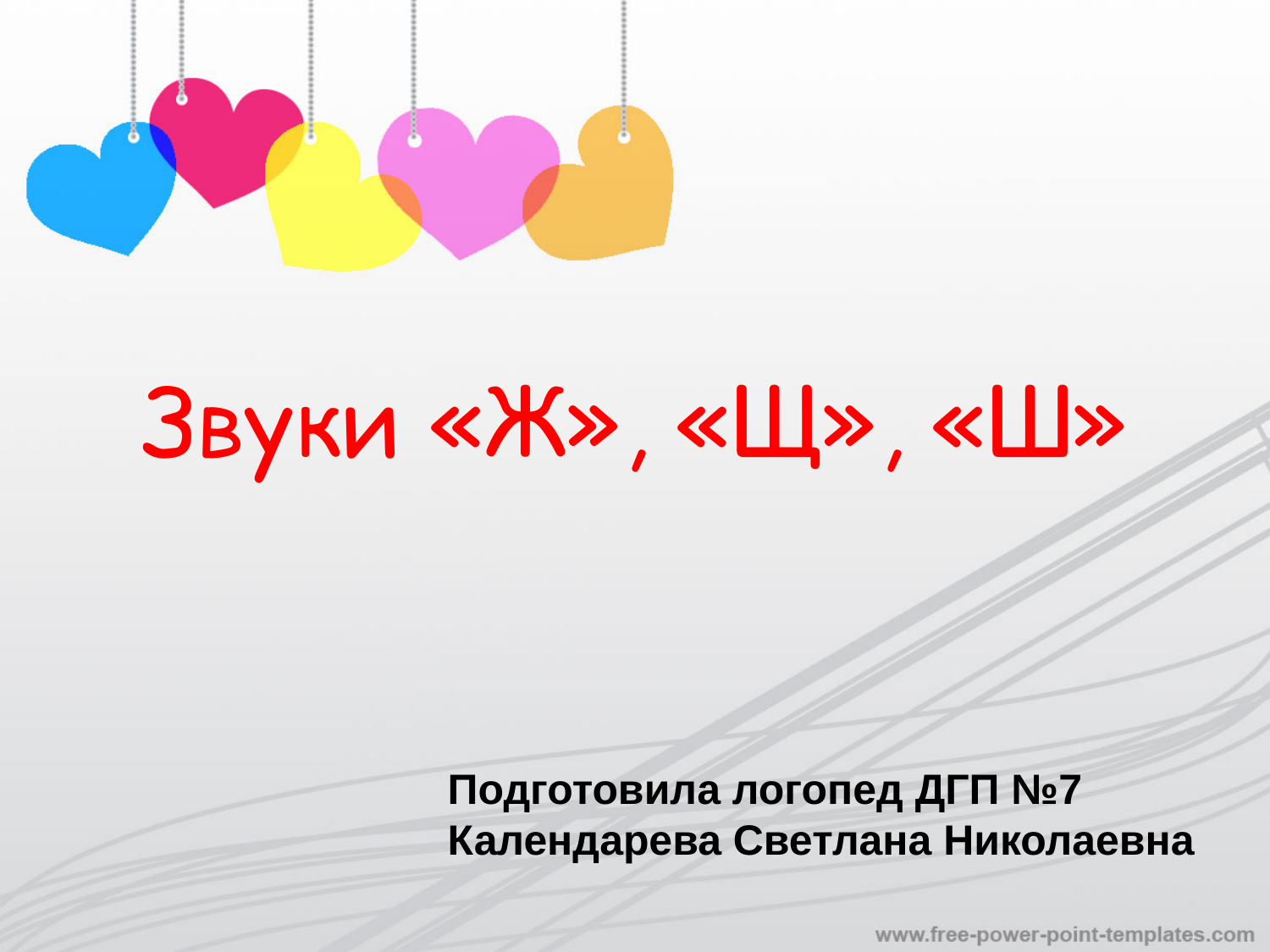

Звуки «Ж», «Щ», «Ш»
Подготовила логопед ДГП №7
Календарева Светлана Николаевна